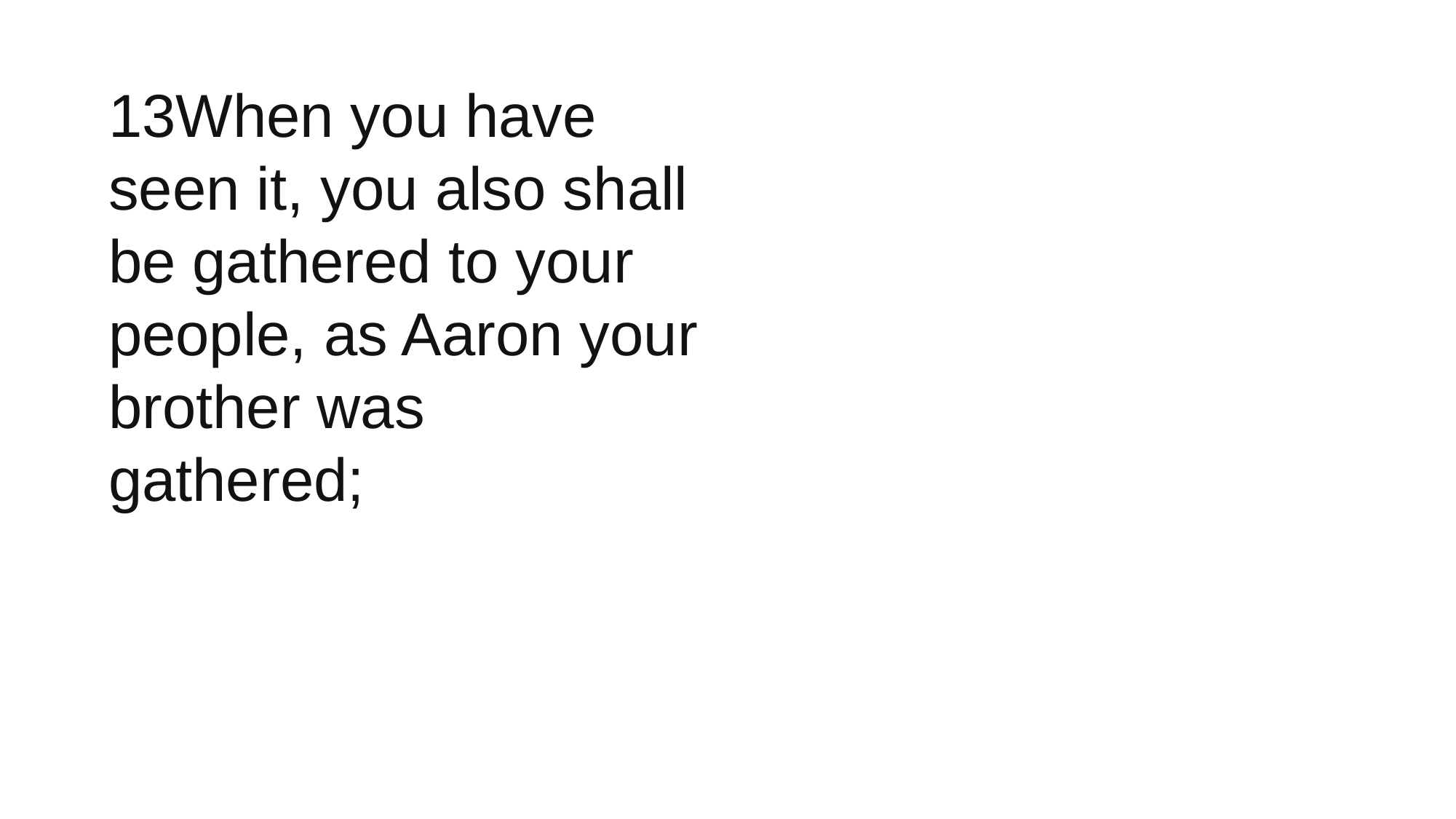

1 Samuel
13When you have seen it, you also shall be gathered to your people, as Aaron your brother was gathered;